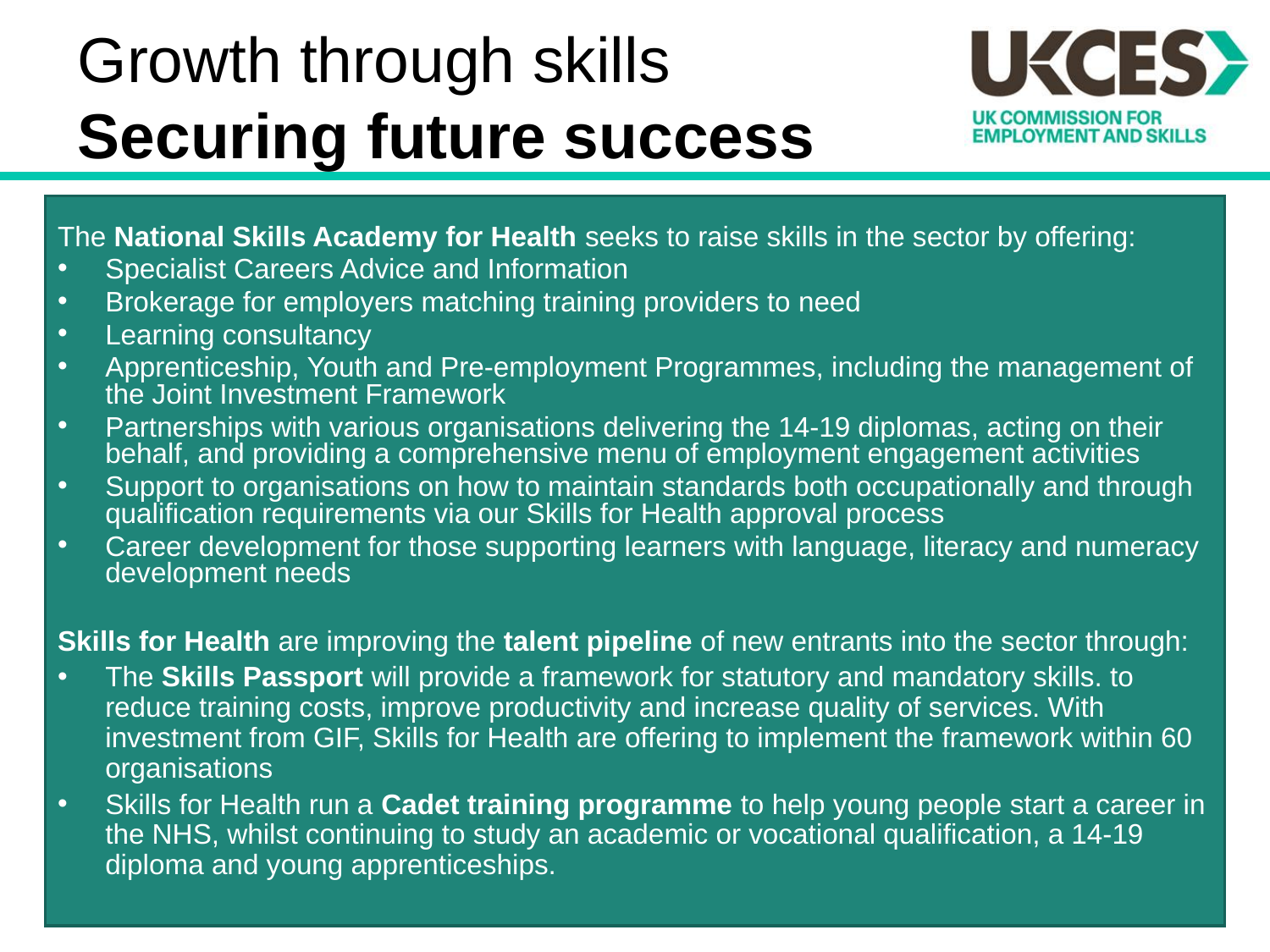

# Growth through skills Securing future success

The National Skills Academy for Health seeks to raise skills in the sector by offering:
Specialist Careers Advice and Information
Brokerage for employers matching training providers to need
Learning consultancy
Apprenticeship, Youth and Pre-employment Programmes, including the management of the Joint Investment Framework
Partnerships with various organisations delivering the 14-19 diplomas, acting on their behalf, and providing a comprehensive menu of employment engagement activities
Support to organisations on how to maintain standards both occupationally and through qualification requirements via our Skills for Health approval process
Career development for those supporting learners with language, literacy and numeracy development needs

Skills for Health are improving the talent pipeline of new entrants into the sector through:
The Skills Passport will provide a framework for statutory and mandatory skills. to reduce training costs, improve productivity and increase quality of services. With investment from GIF, Skills for Health are offering to implement the framework within 60 organisations
Skills for Health run a Cadet training programme to help young people start a career in the NHS, whilst continuing to study an academic or vocational qualification, a 14-19 diploma and young apprenticeships.